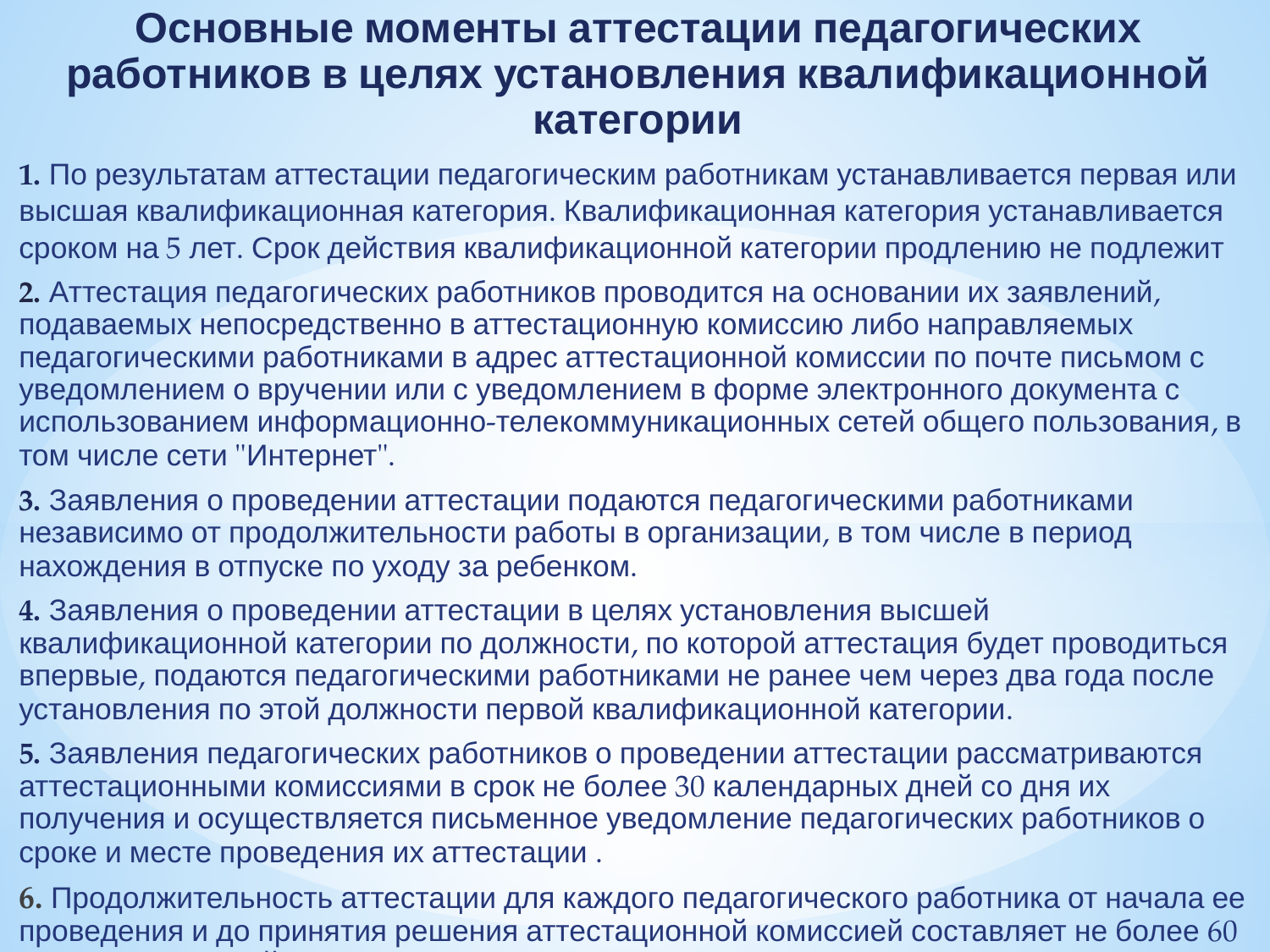

Основные моменты аттестации педагогических работников в целях установления квалификационной категории
1. По результатам аттестации педагогическим работникам устанавливается первая или высшая квалификационная категория. Квалификационная категория устанавливается сроком на 5 лет. Срок действия квалификационной категории продлению не подлежит
2. Аттестация педагогических работников проводится на основании их заявлений, подаваемых непосредственно в аттестационную комиссию либо направляемых педагогическими работниками в адрес аттестационной комиссии по почте письмом с уведомлением о вручении или с уведомлением в форме электронного документа с использованием информационно-телекоммуникационных сетей общего пользования, в том числе сети "Интернет".
3. Заявления о проведении аттестации подаются педагогическими работниками независимо от продолжительности работы в организации, в том числе в период нахождения в отпуске по уходу за ребенком.
4. Заявления о проведении аттестации в целях установления высшей квалификационной категории по должности, по которой аттестация будет проводиться впервые, подаются педагогическими работниками не ранее чем через два года после установления по этой должности первой квалификационной категории.
5. Заявления педагогических работников о проведении аттестации рассматриваются аттестационными комиссиями в срок не более 30 календарных дней со дня их получения и осуществляется письменное уведомление педагогических работников о сроке и месте проведения их аттестации .
6. Продолжительность аттестации для каждого педагогического работника от начала ее проведения и до принятия решения аттестационной комиссией составляет не более 60 календарных дней.